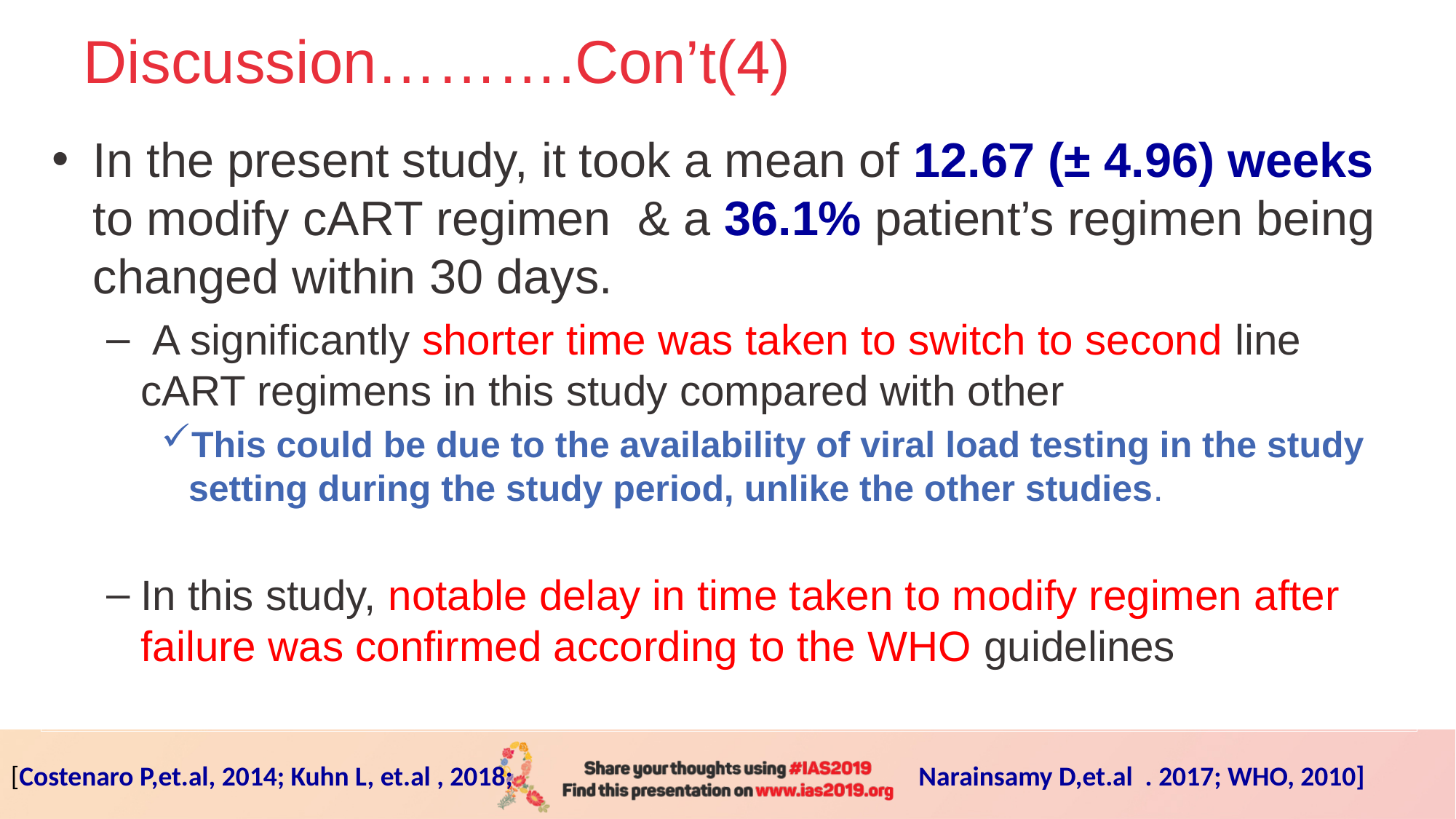

# Discussion……….Con’t(4)
In the present study, it took a mean of 12.67 (± 4.96) weeks to modify cART regimen  & a 36.1% patient’s regimen being changed within 30 days.
 A significantly shorter time was taken to switch to second line cART regimens in this study compared with other
This could be due to the availability of viral load testing in the study setting during the study period, unlike the other studies.

In this study, notable delay in time taken to modify regimen after failure was confirmed according to the WHO guidelines
[Costenaro P,et.al, 2014; Kuhn L, et.al , 2018;                                                                                                              Narainsamy D,et.al  . 2017; WHO, 2010]